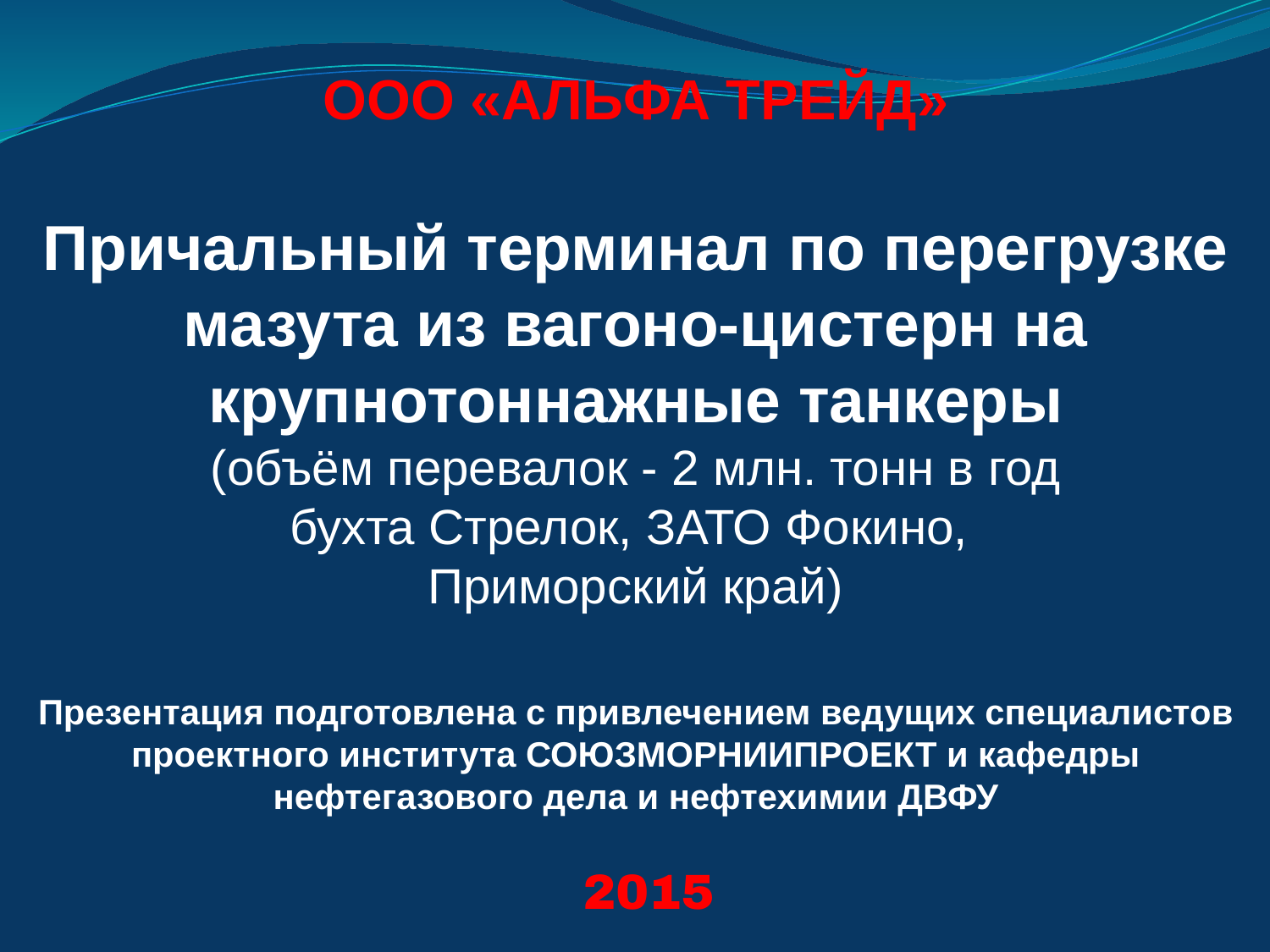

# ООО «АЛЬФА ТРЕЙД» Причальный терминал по перегрузке мазута из вагоно-цистерн на крупнотоннажные танкеры (объём перевалок - 2 млн. тонн в год бухта Стрелок, ЗАТО Фокино, Приморский край) Презентация подготовлена с привлечением ведущих специалистов проектного института СОЮЗМОРНИИПРОЕКТ и кафедры нефтегазового дела и нефтехимии ДВФУ
2015